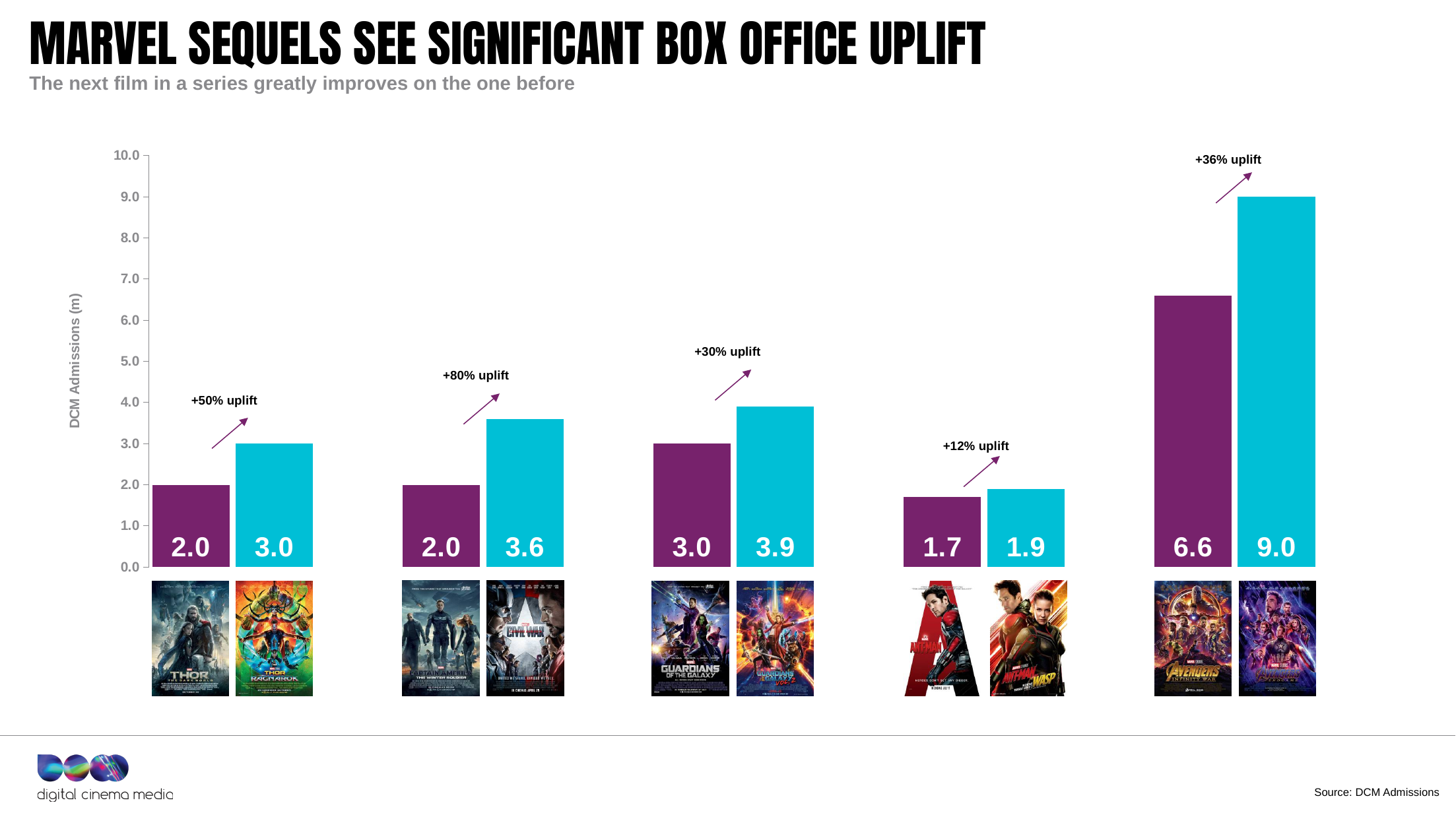

# Marvel sequels see significant box office uplift
The next film in a series greatly improves on the one before

[unsupported chart]

+36% uplift
+30% uplift
+80% uplift
+50% uplift
+12% uplift
Source: DCM Admissions